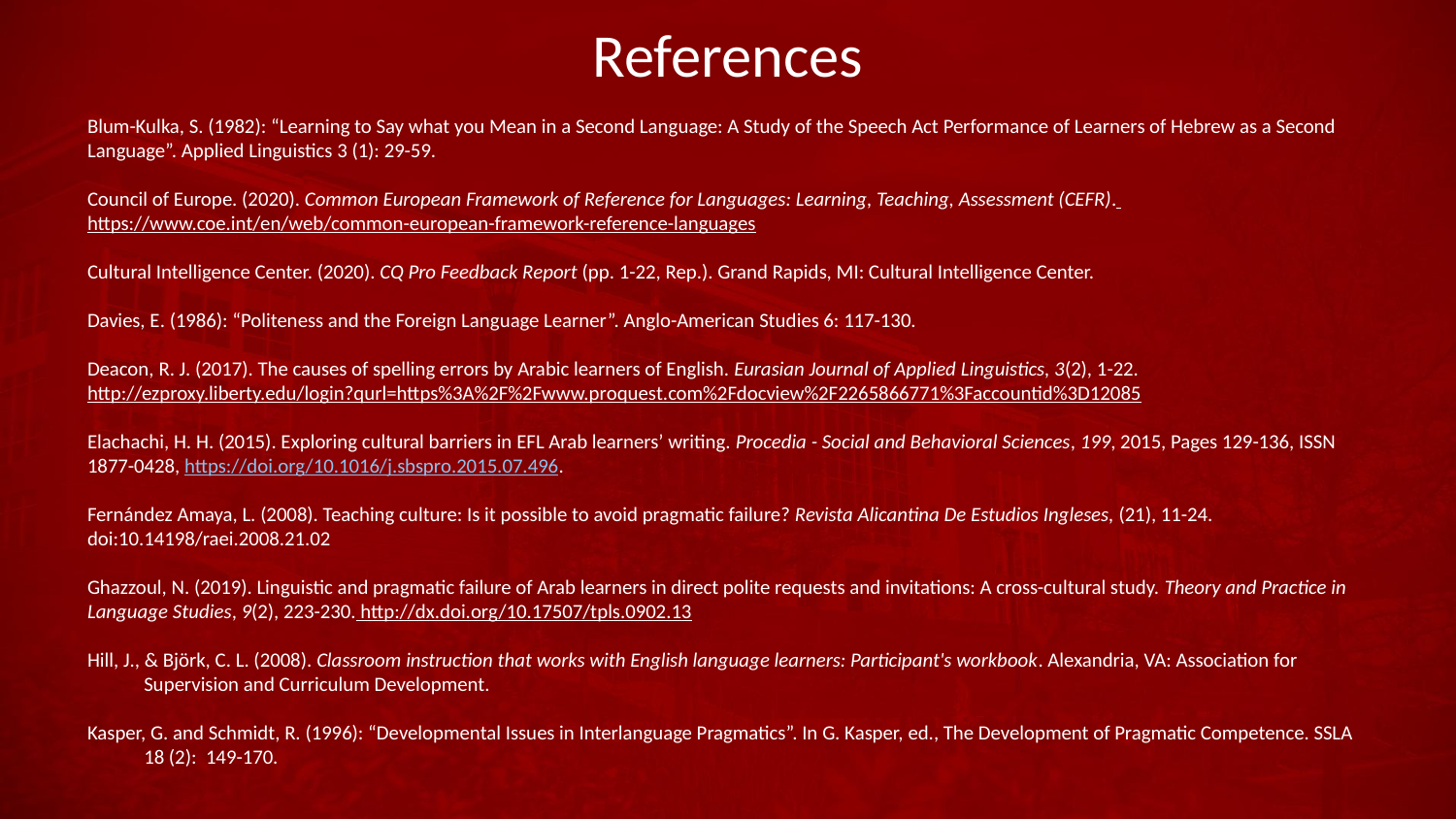

# References
Blum-Kulka, S. (1982): “Learning to Say what you Mean in a Second Language: A Study of the Speech Act Performance of Learners of Hebrew as a Second Language”. Applied Linguistics 3 (1): 29-59.
Council of Europe. (2020). Common European Framework of Reference for Languages: Learning, Teaching, Assessment (CEFR). https://www.coe.int/en/web/common-european-framework-reference-languages
Cultural Intelligence Center. (2020). CQ Pro Feedback Report (pp. 1-22, Rep.). Grand Rapids, MI: Cultural Intelligence Center.
Davies, E. (1986): “Politeness and the Foreign Language Learner”. Anglo-American Studies 6: 117-130.
Deacon, R. J. (2017). The causes of spelling errors by Arabic learners of English. Eurasian Journal of Applied Linguistics, 3(2), 1-22. http://ezproxy.liberty.edu/login?qurl=https%3A%2F%2Fwww.proquest.com%2Fdocview%2F2265866771%3Faccountid%3D12085
Elachachi, H. H. (2015). Exploring cultural barriers in EFL Arab learners’ writing. Procedia - Social and Behavioral Sciences, 199, 2015, Pages 129-136, ISSN 1877-0428, https://doi.org/10.1016/j.sbspro.2015.07.496.
Fernández Amaya, L. (2008). Teaching culture: Is it possible to avoid pragmatic failure? Revista Alicantina De Estudios Ingleses, (21), 11-24. doi:10.14198/raei.2008.21.02
Ghazzoul, N. (2019). Linguistic and pragmatic failure of Arab learners in direct polite requests and invitations: A cross-cultural study. Theory and Practice in Language Studies, 9(2), 223-230. http://dx.doi.org/10.17507/tpls.0902.13
Hill, J., & Björk, C. L. (2008). Classroom instruction that works with English language learners: Participant's workbook. Alexandria, VA: Association for Supervision and Curriculum Development.
Kasper, G. and Schmidt, R. (1996): “Developmental Issues in Interlanguage Pragmatics”. In G. Kasper, ed., The Development of Pragmatic Competence. SSLA 18 (2):  149-170.